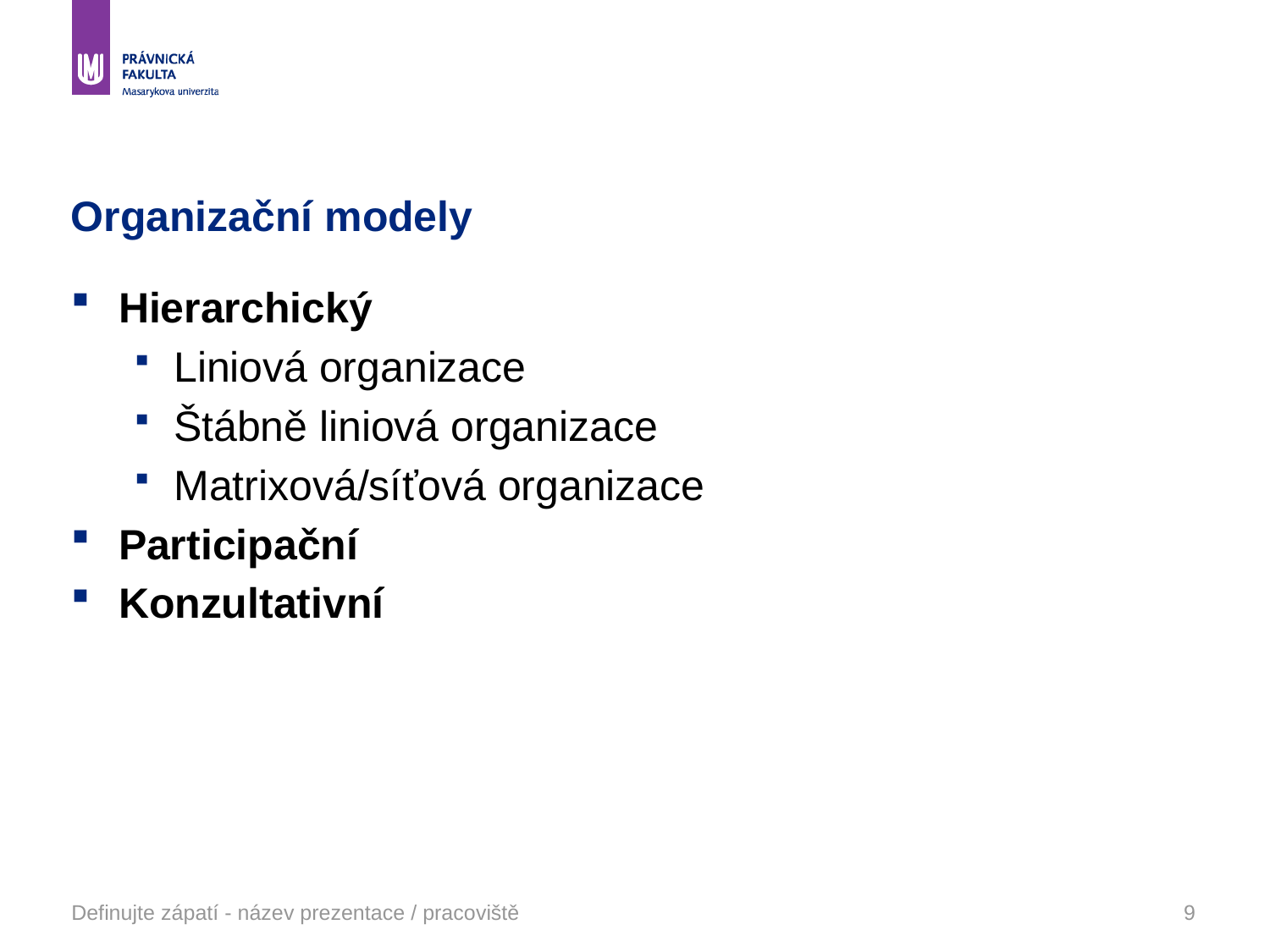

# Organizační modely
Hierarchický
Liniová organizace
Štábně liniová organizace
Matrixová/síťová organizace
Participační
Konzultativní

Definujte zápatí - název prezentace / pracoviště
9